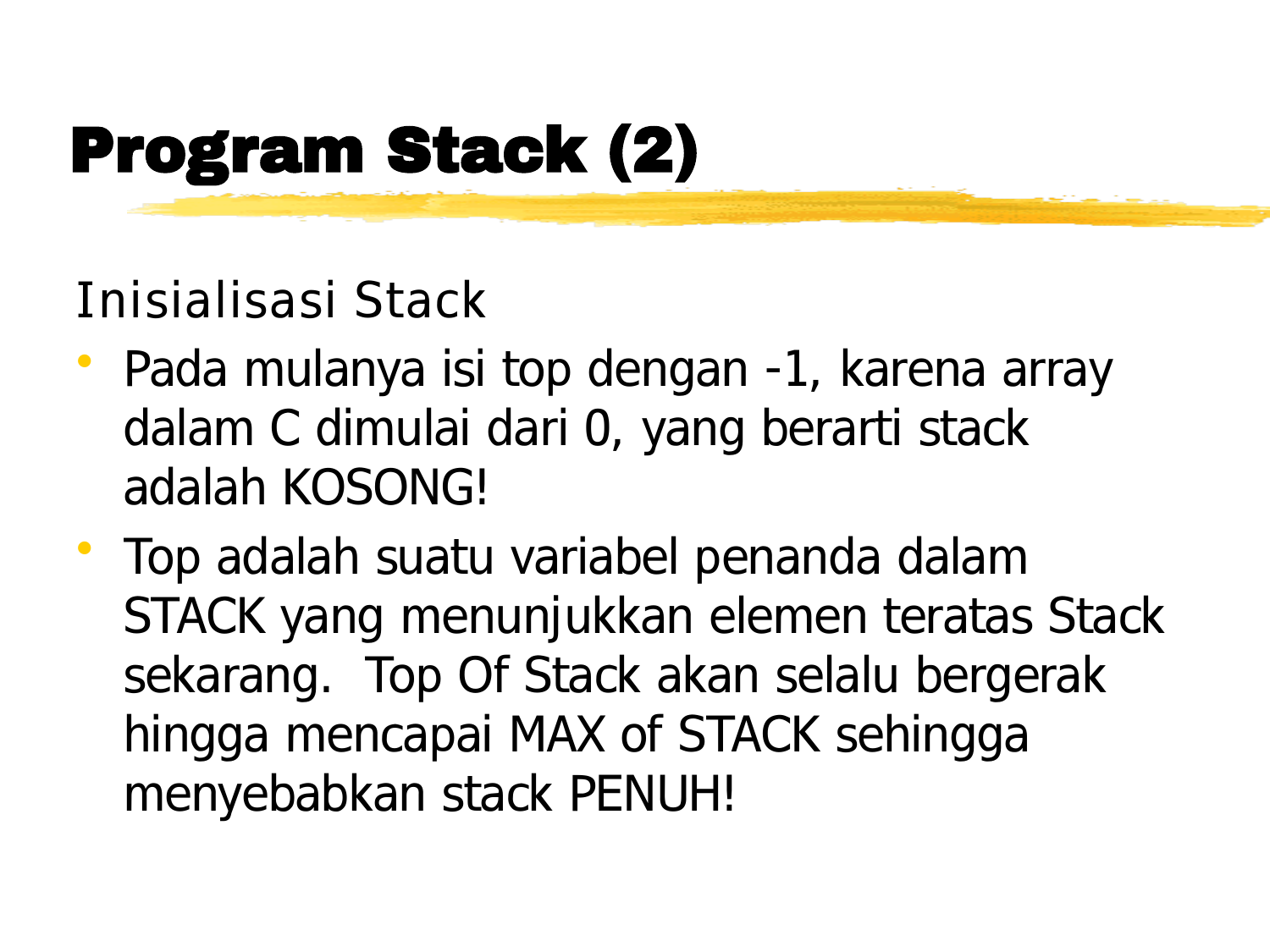

# Program Stack (2)
Inisialisasi Stack
Pada mulanya isi top dengan -1, karena array dalam C dimulai dari 0, yang berarti stack adalah KOSONG!
Top adalah suatu variabel penanda dalam STACK yang menunjukkan elemen teratas Stack sekarang.  Top Of Stack akan selalu bergerak hingga mencapai MAX of STACK sehingga menyebabkan stack PENUH!